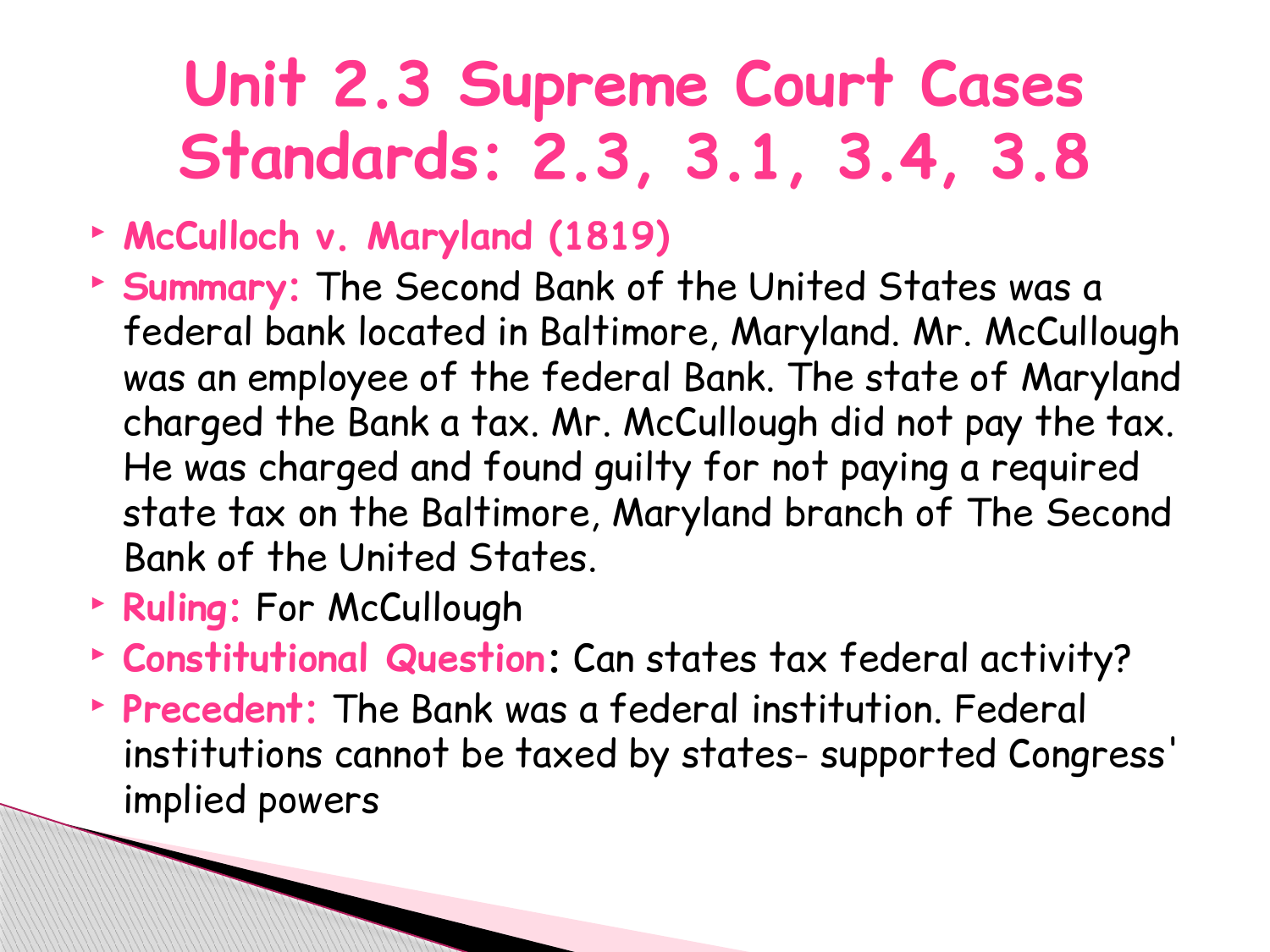

# Unit 2.3 Supreme Court Cases Standards: 2.3, 3.1, 3.4, 3.8
McCulloch v. Maryland (1819)
Summary: The Second Bank of the United States was a federal bank located in Baltimore, Maryland. Mr. McCullough was an employee of the federal Bank. The state of Maryland charged the Bank a tax. Mr. McCullough did not pay the tax. He was charged and found guilty for not paying a required state tax on the Baltimore, Maryland branch of The Second Bank of the United States.
Ruling: For McCullough
Constitutional Question: Can states tax federal activity?
Precedent: The Bank was a federal institution. Federal institutions cannot be taxed by states- supported Congress' implied powers